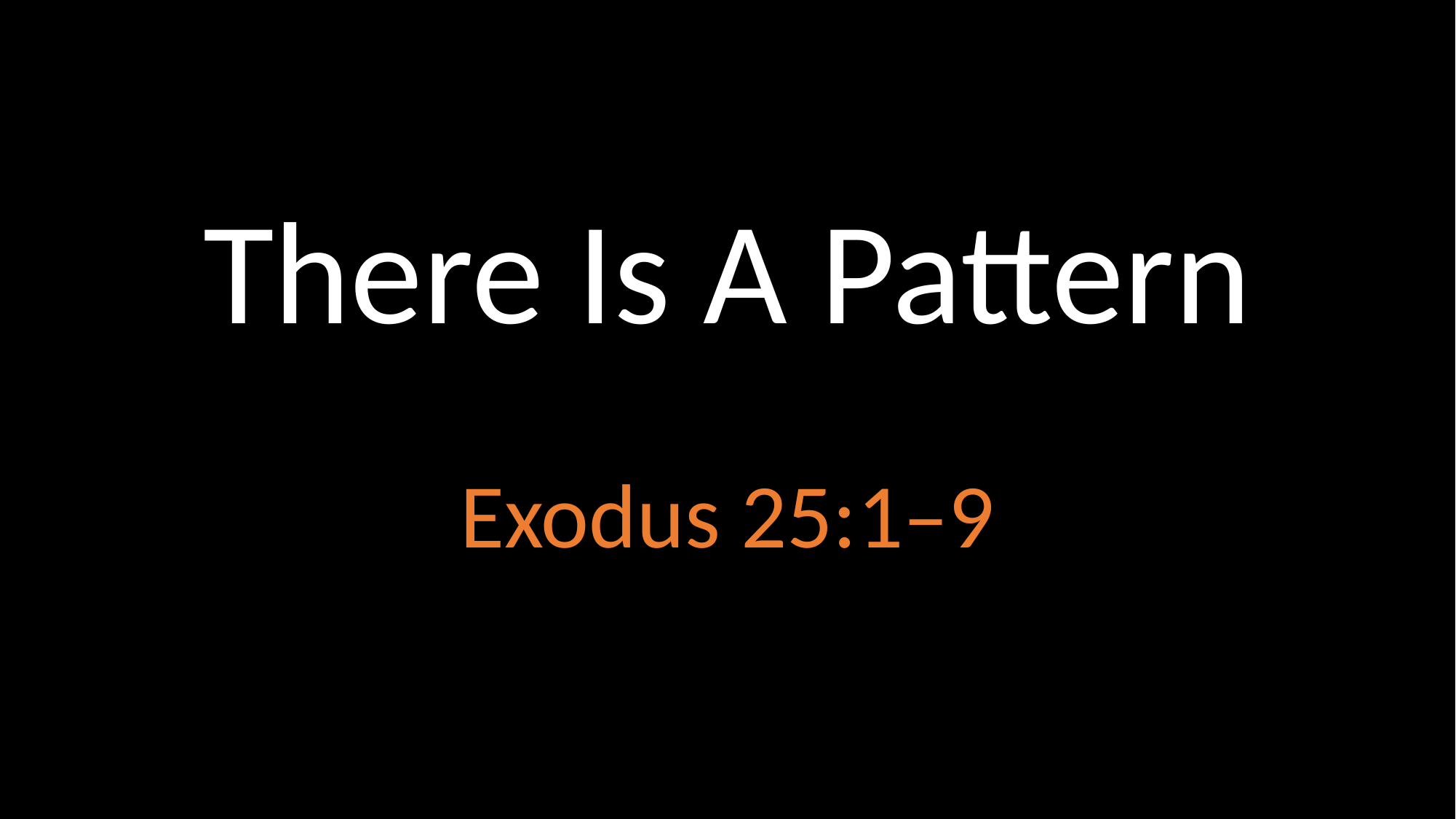

# There Is A Pattern
Exodus 25:1–9